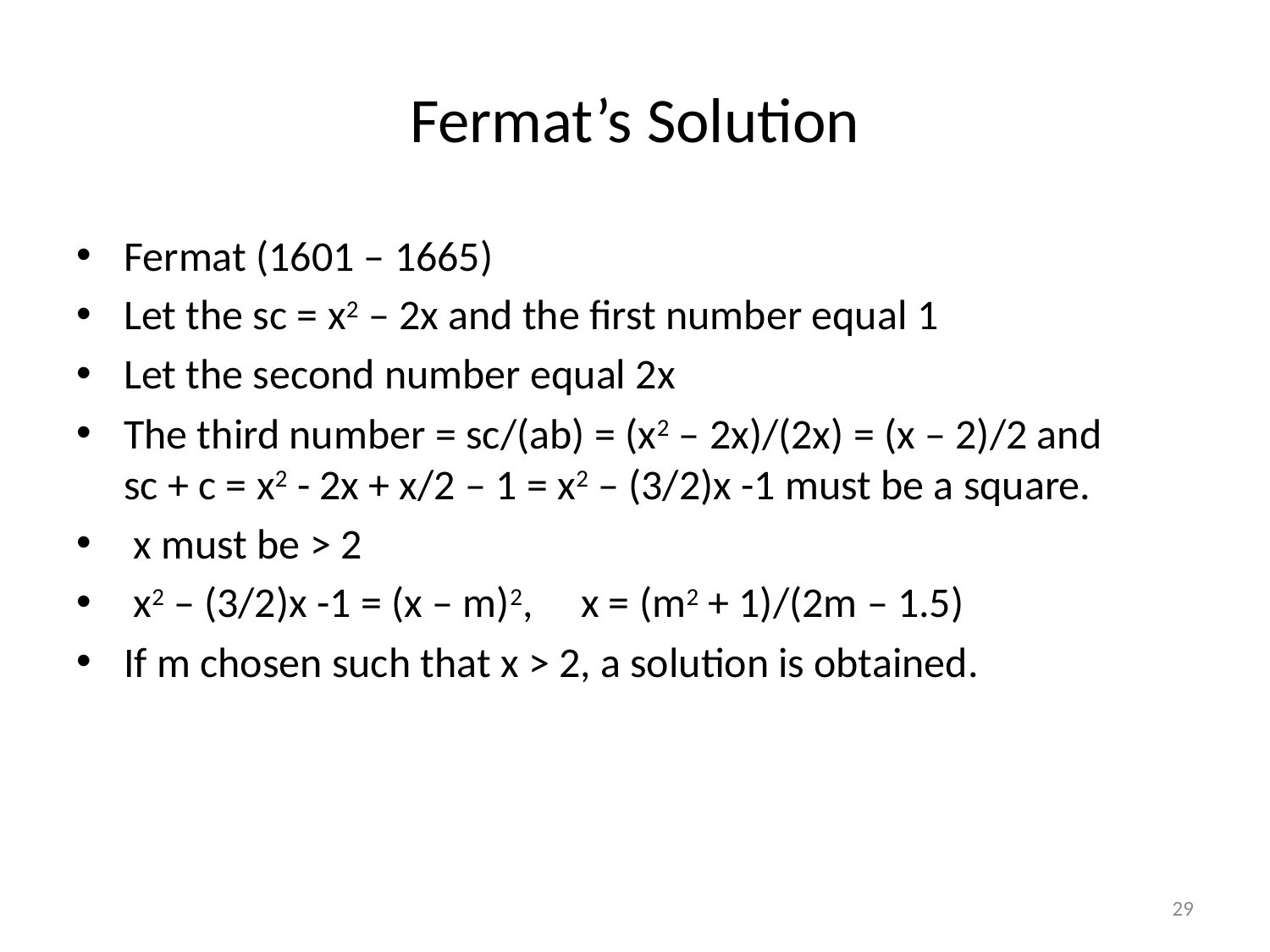

# Fermat’s Solution
Fermat (1601 – 1665)
Let the sc = x2 – 2x and the first number equal 1
Let the second number equal 2x
The third number = sc/(ab) = (x2 – 2x)/(2x) = (x – 2)/2 and       sc + c = x2 - 2x + x/2 – 1 = x2 – (3/2)x -1 must be a square.
 x must be > 2
 x2 – (3/2)x -1 = (x – m)2,     x = (m2 + 1)/(2m – 1.5)
If m chosen such that x > 2, a solution is obtained.

29